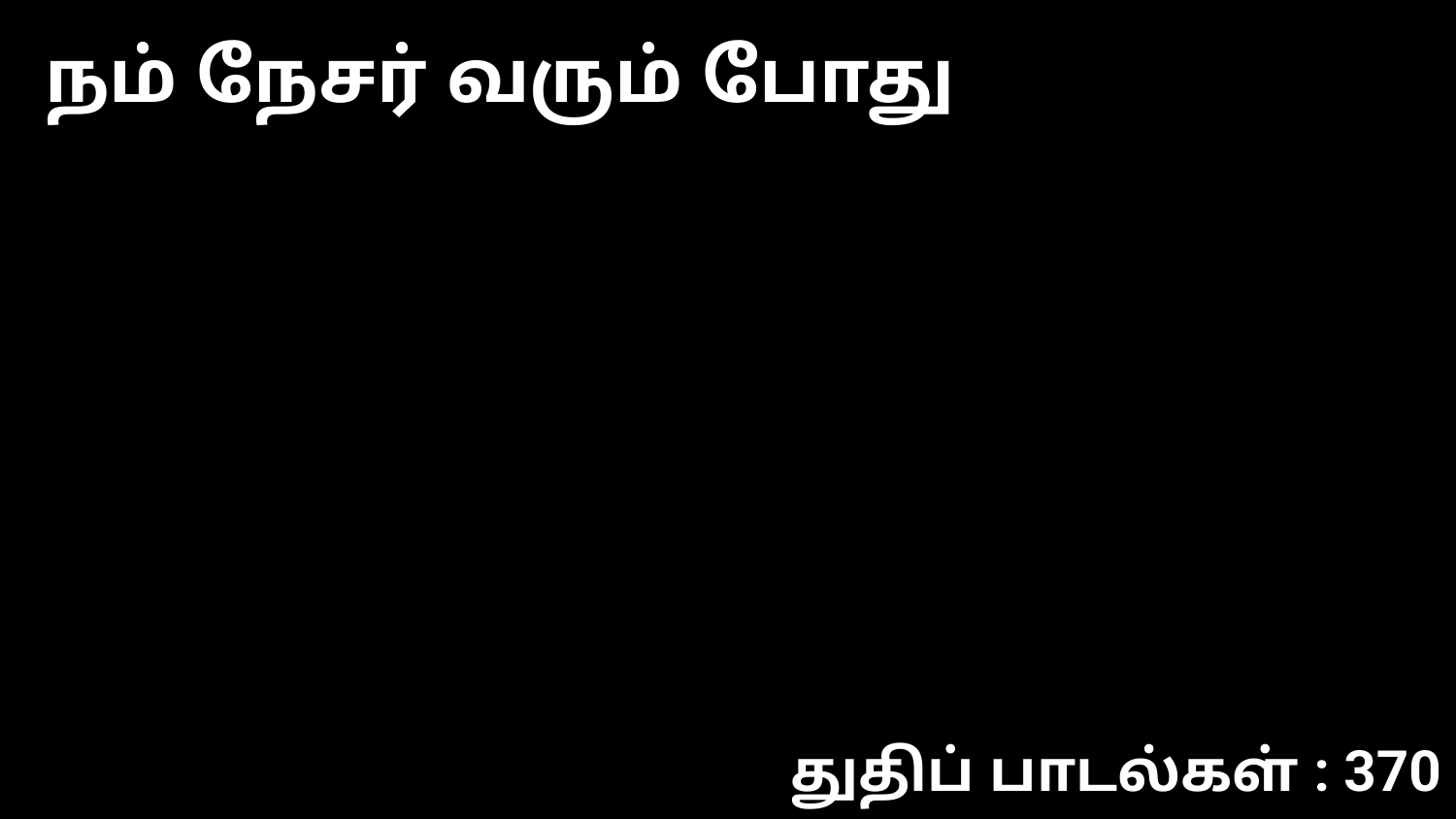

நம் நேசர் வரும் போது
துதிப் பாடல்கள் : 370